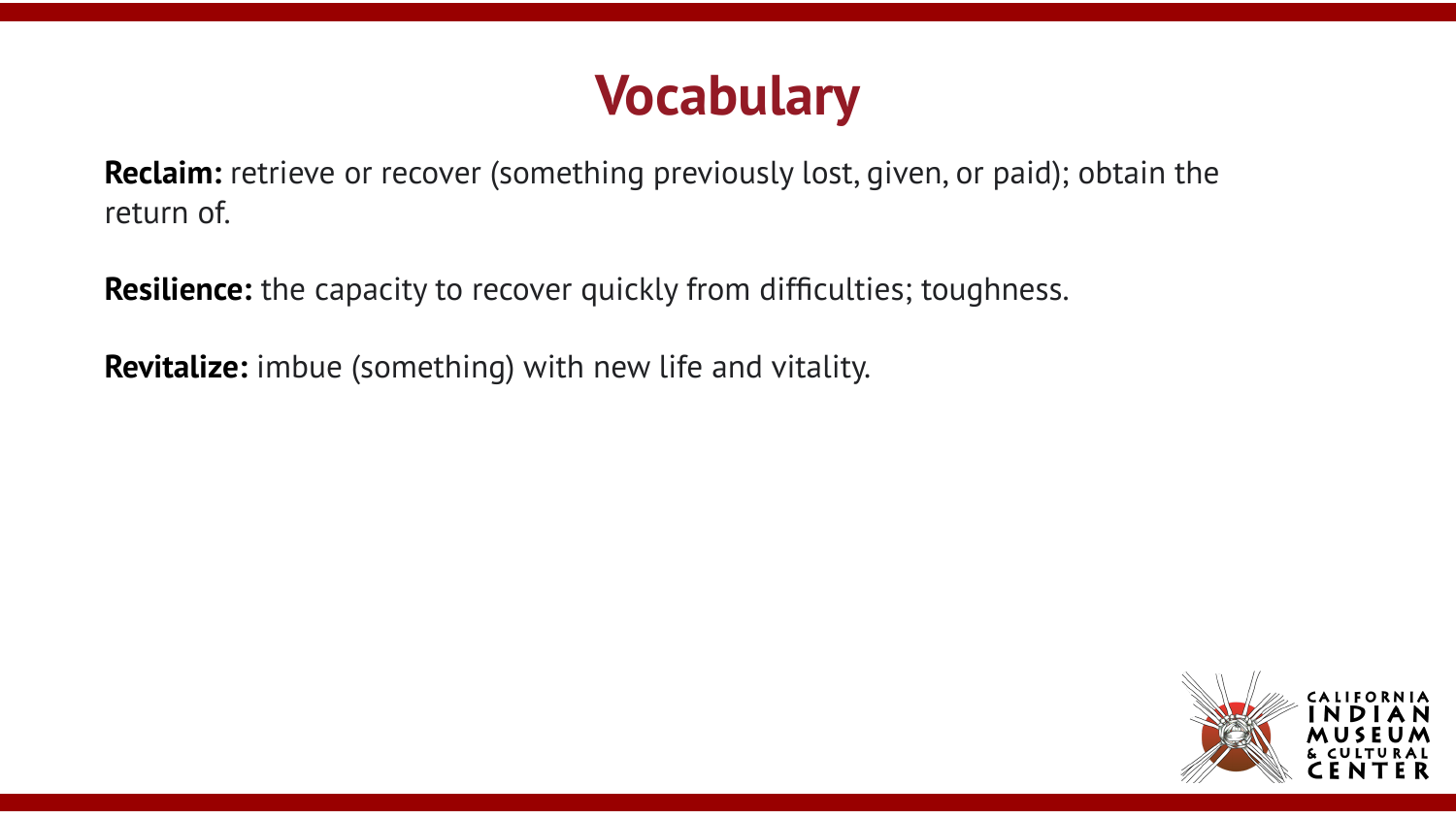

# Vocabulary

Reclaim: retrieve or recover (something previously lost, given, or paid); obtain the
return of.

Resilience: the capacity to recover quickly from difficulties; toughness.

Revitalize: imbue (something) with new life and vitality.